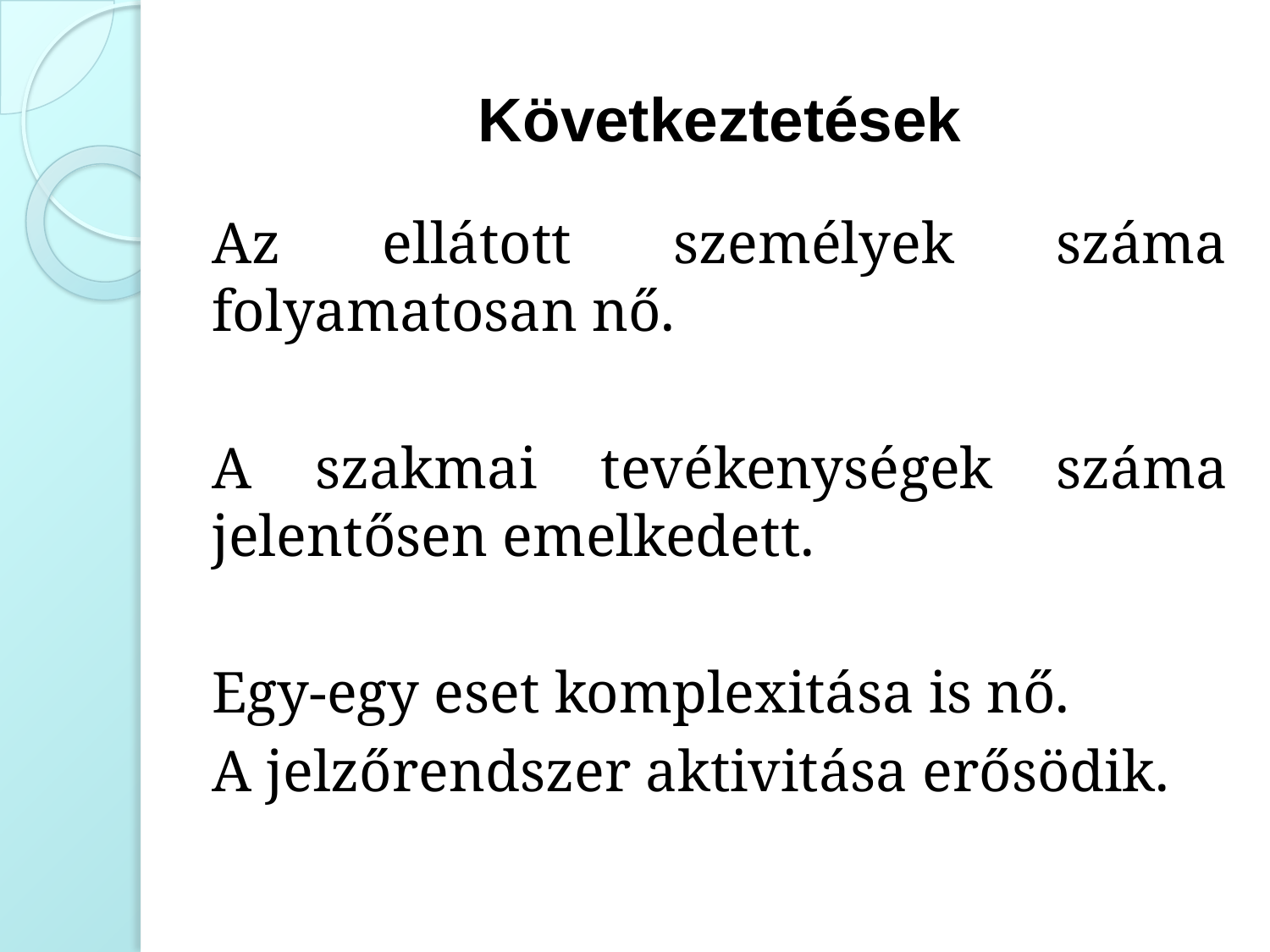

# Következtetések
Az ellátott személyek száma folyamatosan nő.

A szakmai tevékenységek száma jelentősen emelkedett.

Egy-egy eset komplexitása is nő.
A jelzőrendszer aktivitása erősödik.